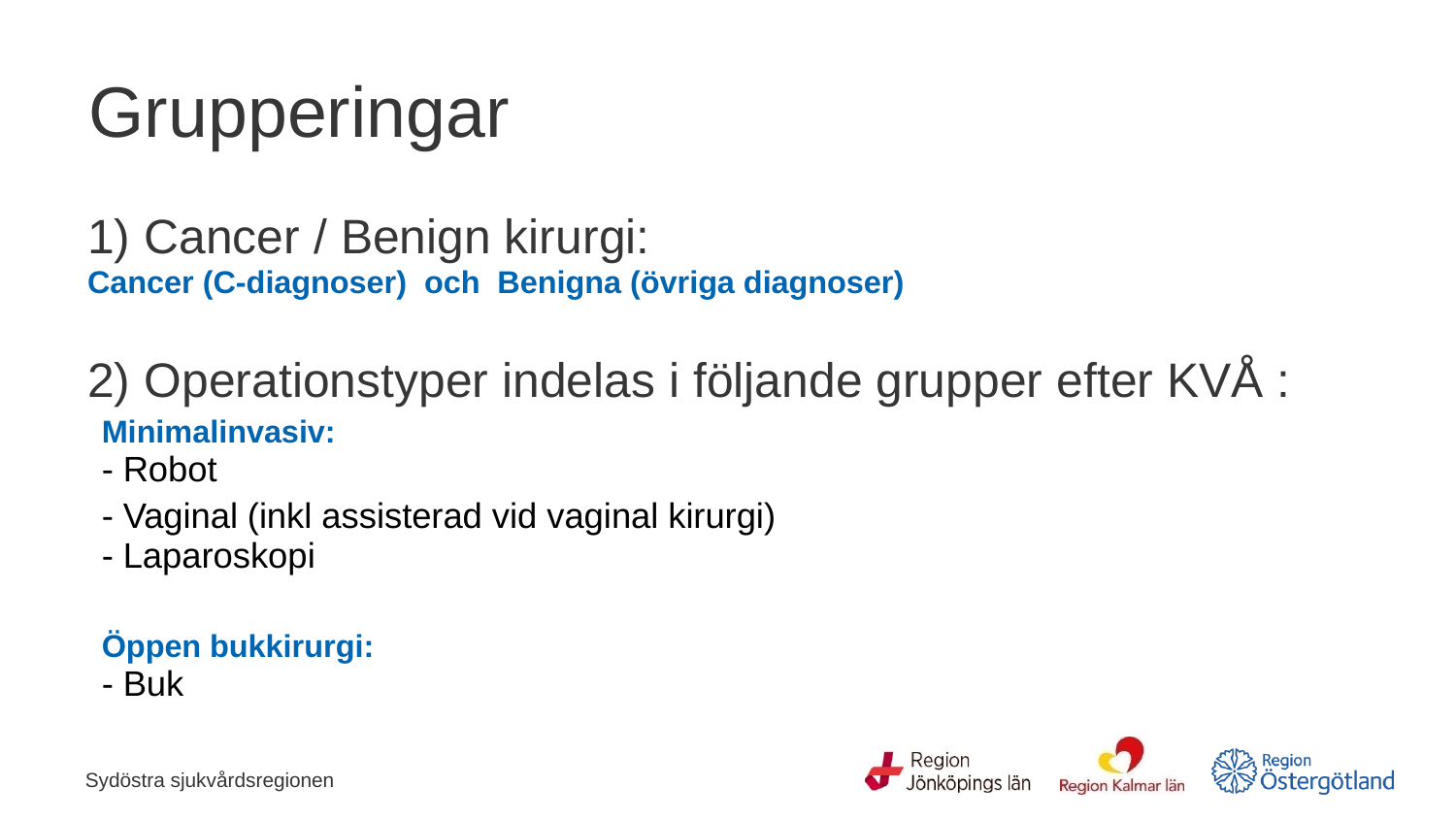

# Grupperingar
1) Cancer / Benign kirurgi:
Cancer (C-diagnoser)  och  Benigna (övriga diagnoser)

2) Operationstyper indelas i följande grupper efter KVÅ :
Minimalinvasiv:
- Robot
- Vaginal (inkl assisterad vid vaginal kirurgi)
- Laparoskopi

Öppen bukkirurgi:
- Buk